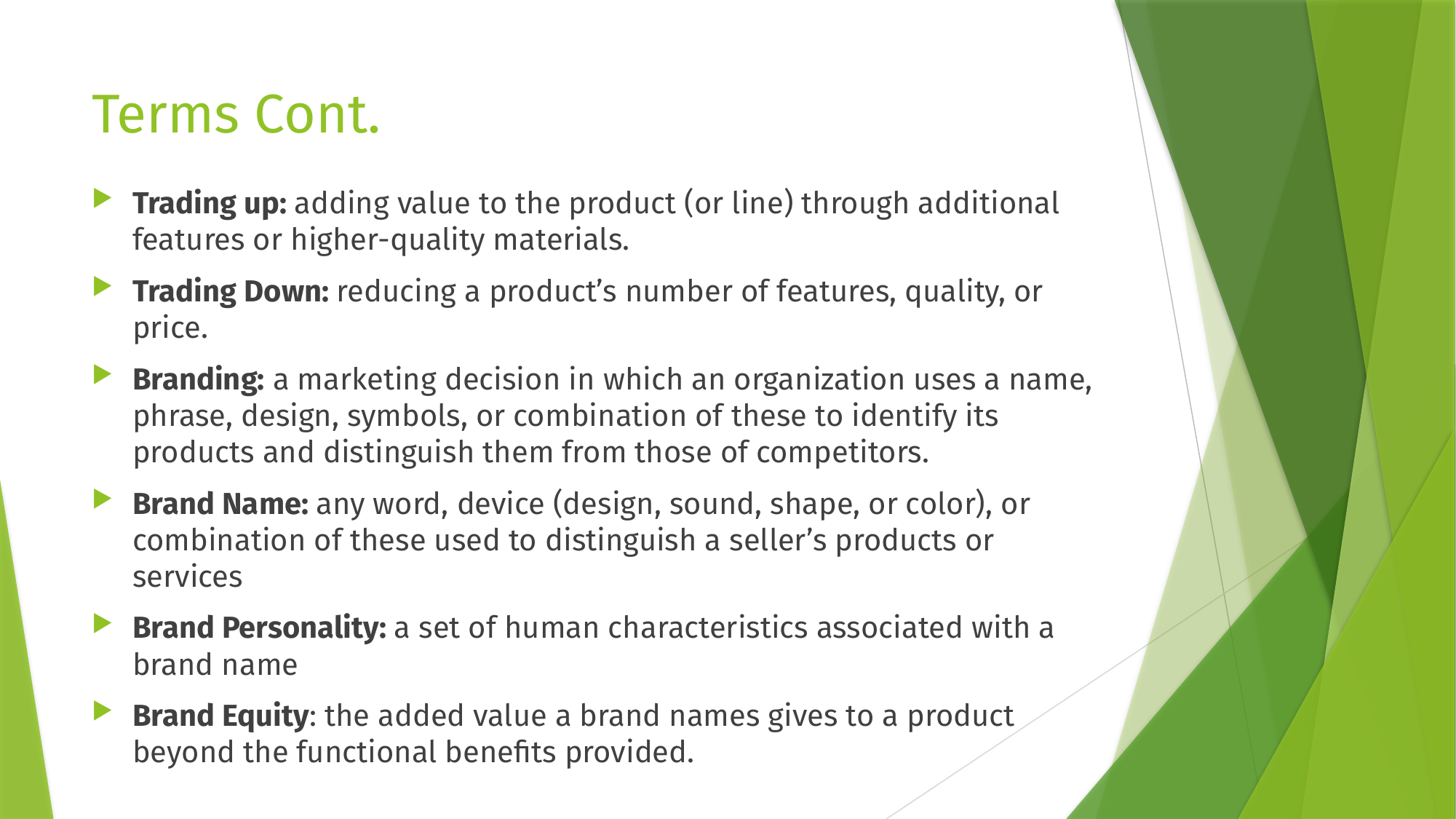

# Terms Cont.
Trading up: adding value to the product (or line) through additional features or higher-quality materials.
Trading Down: reducing a product’s number of features, quality, or price.
Branding: a marketing decision in which an organization uses a name, phrase, design, symbols, or combination of these to identify its products and distinguish them from those of competitors.
Brand Name: any word, device (design, sound, shape, or color), or combination of these used to distinguish a seller’s products or services
Brand Personality: a set of human characteristics associated with a brand name
Brand Equity: the added value a brand names gives to a product beyond the functional benefits provided.